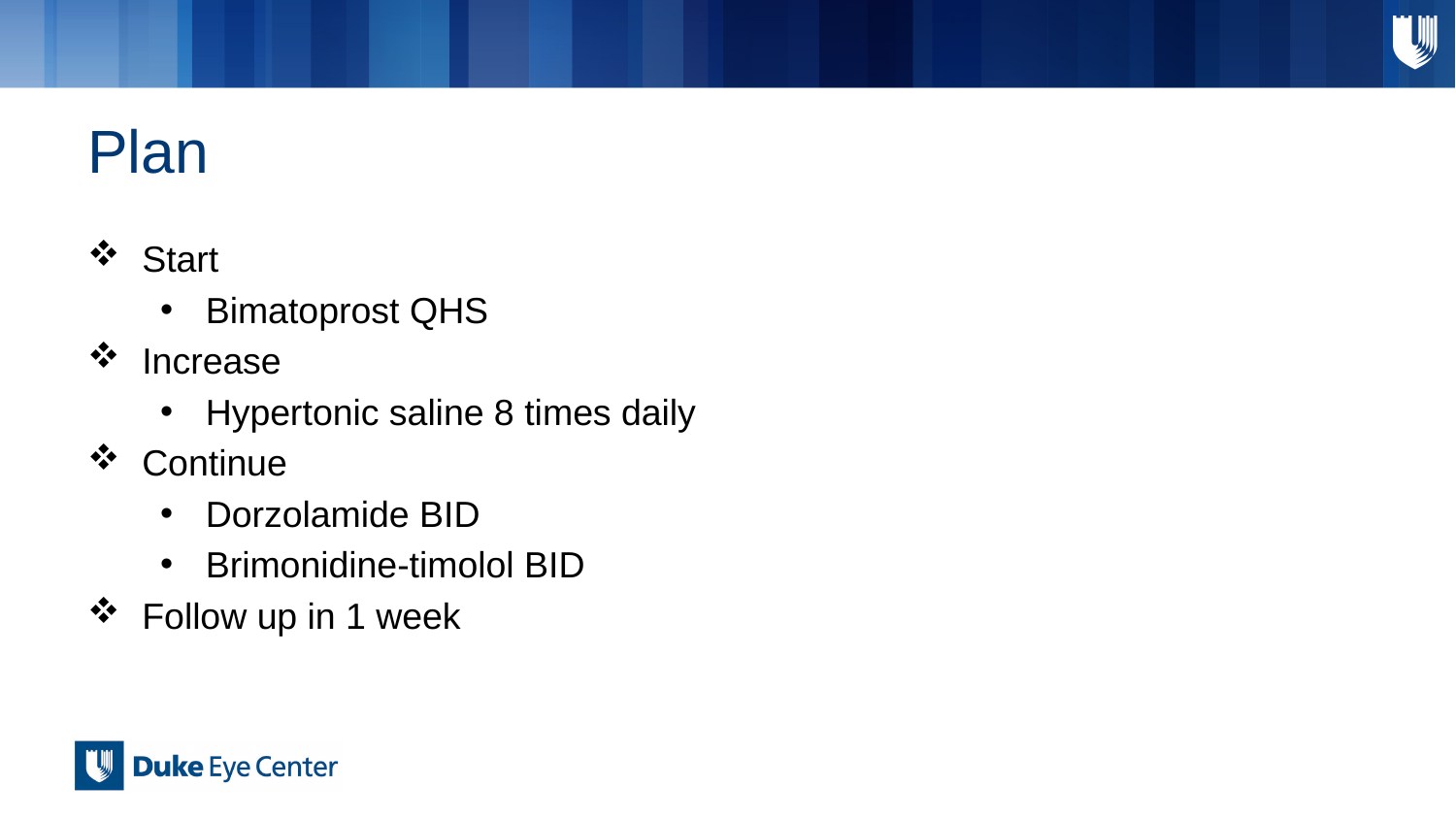

Plan
Start
Bimatoprost QHS
Increase
Hypertonic saline 8 times daily
Continue
Dorzolamide BID
Brimonidine-timolol BID
Follow up in 1 week